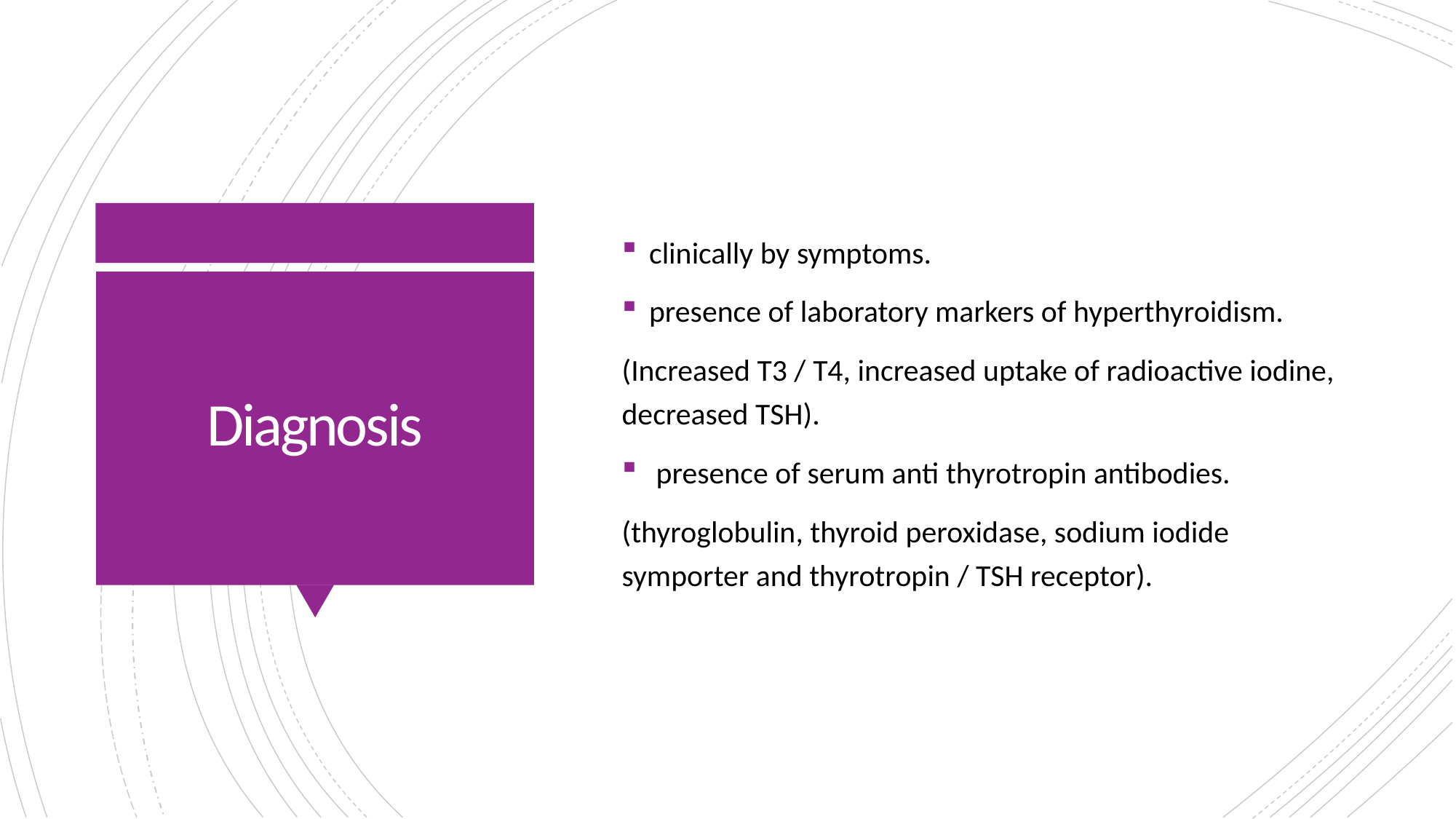

clinically by symptoms.
presence of laboratory markers of hyperthyroidism.
(Increased T3 / T4, increased uptake of radioactive iodine, decreased TSH).
 presence of serum anti thyrotropin antibodies.
(thyroglobulin, thyroid peroxidase, sodium iodide symporter and thyrotropin / TSH receptor).
# Diagnosis